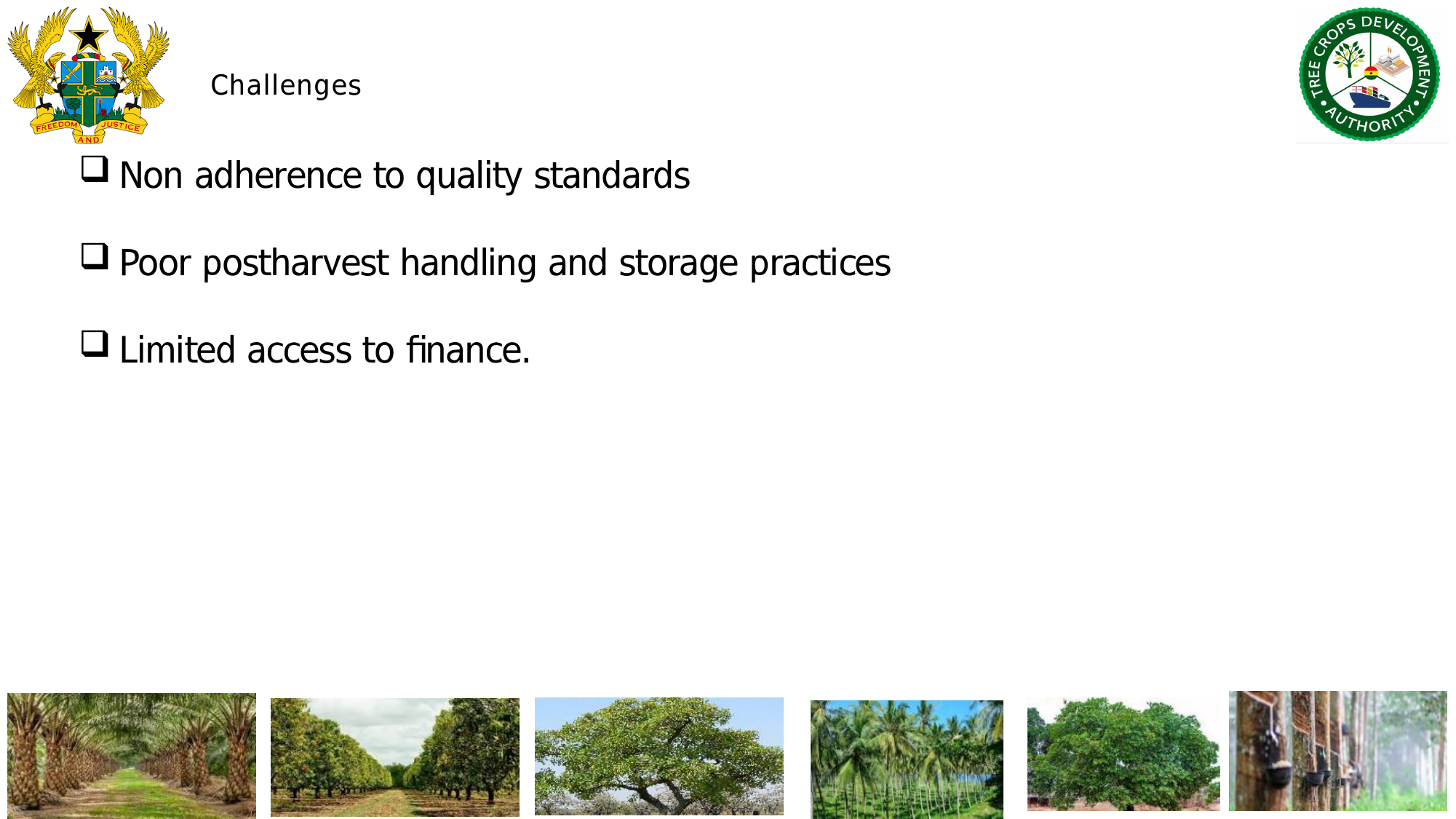

# Challenges

Non adherence to quality standards

Poor postharvest handling and storage practices

Limited access to finance.

11
11